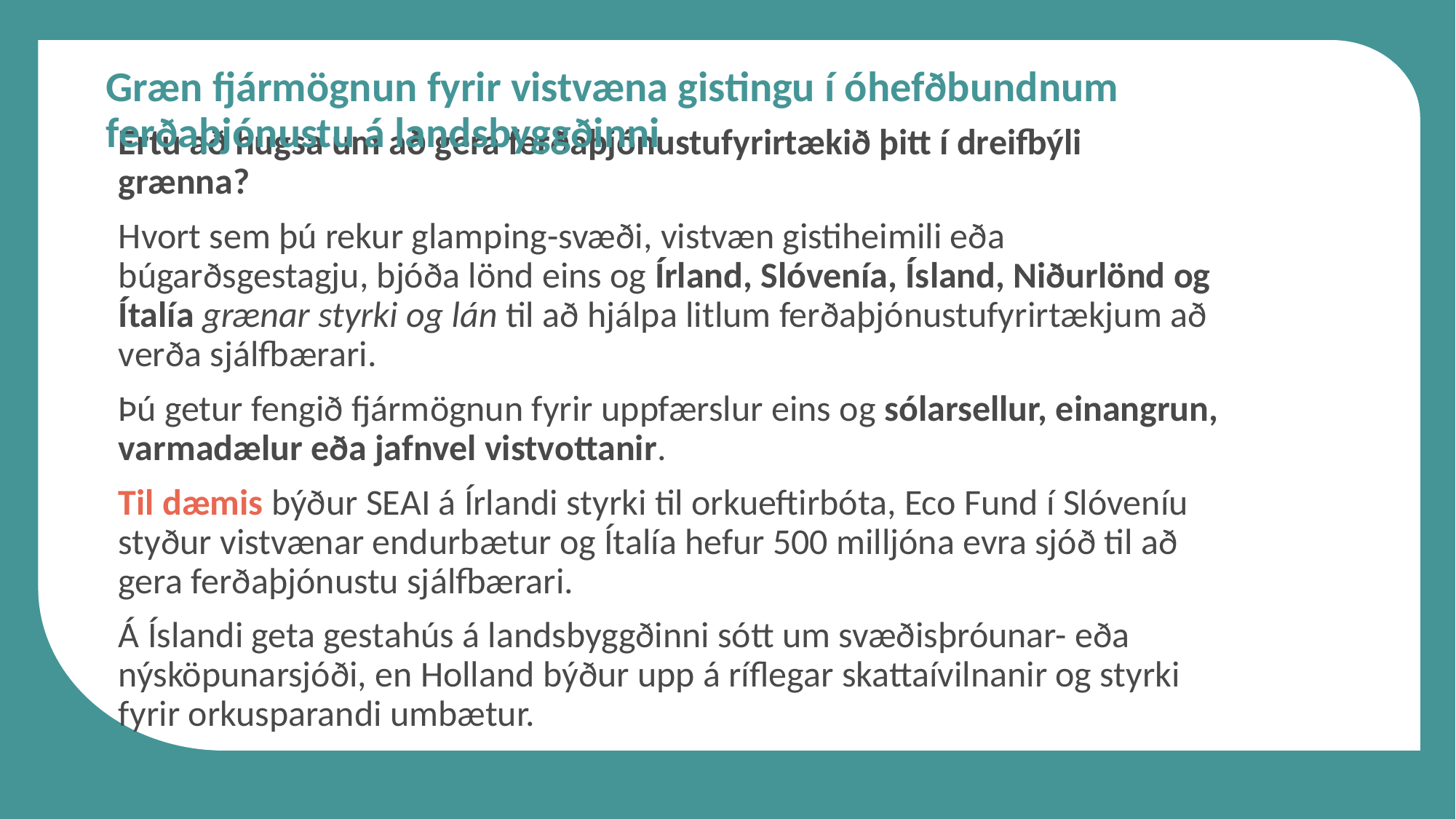

Græn fjármögnun fyrir vistvæna gistingu í óhefðbundnum ferðaþjónustu á landsbyggðinni

Ertu að hugsa um að gera ferðaþjónustufyrirtækið þitt í dreifbýli grænna?
Hvort sem þú rekur glamping-svæði, vistvæn gistiheimili eða búgarðsgestagju, bjóða lönd eins og Írland, Slóvenía, Ísland, Niðurlönd og Ítalía grænar styrki og lán til að hjálpa litlum ferðaþjónustufyrirtækjum að verða sjálfbærari.
Þú getur fengið fjármögnun fyrir uppfærslur eins og sólarsellur, einangrun, varmadælur eða jafnvel vistvottanir.
Til dæmis býður SEAI á Írlandi styrki til orkueftirbóta, Eco Fund í Slóveníu styður vistvænar endurbætur og Ítalía hefur 500 milljóna evra sjóð til að gera ferðaþjónustu sjálfbærari.
Á Íslandi geta gestahús á landsbyggðinni sótt um svæðisþróunar- eða nýsköpunarsjóði, en Holland býður upp á ríflegar skattaívilnanir og styrki fyrir orkusparandi umbætur.